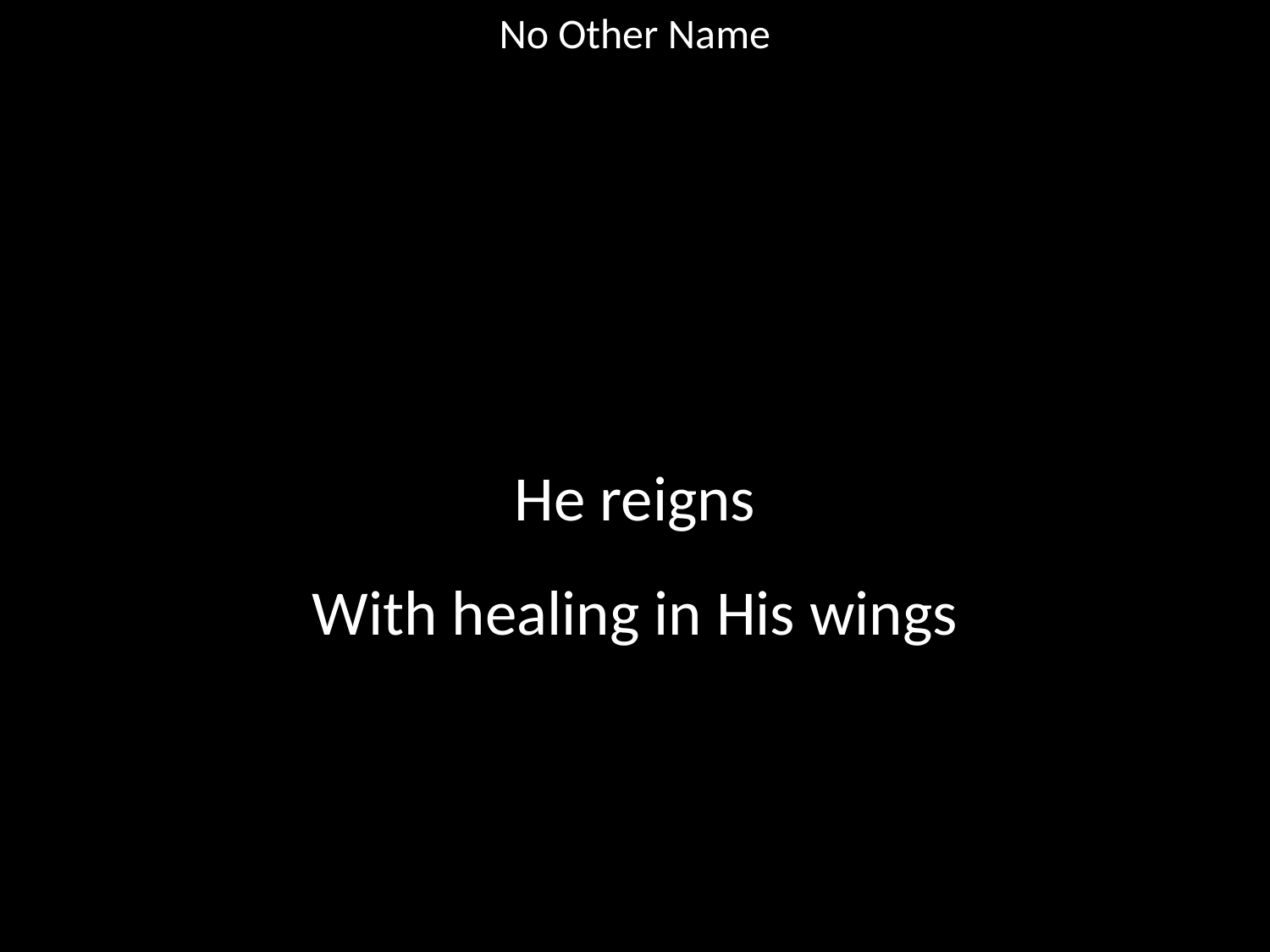

No Other Name
#
He reigns
With healing in His wings